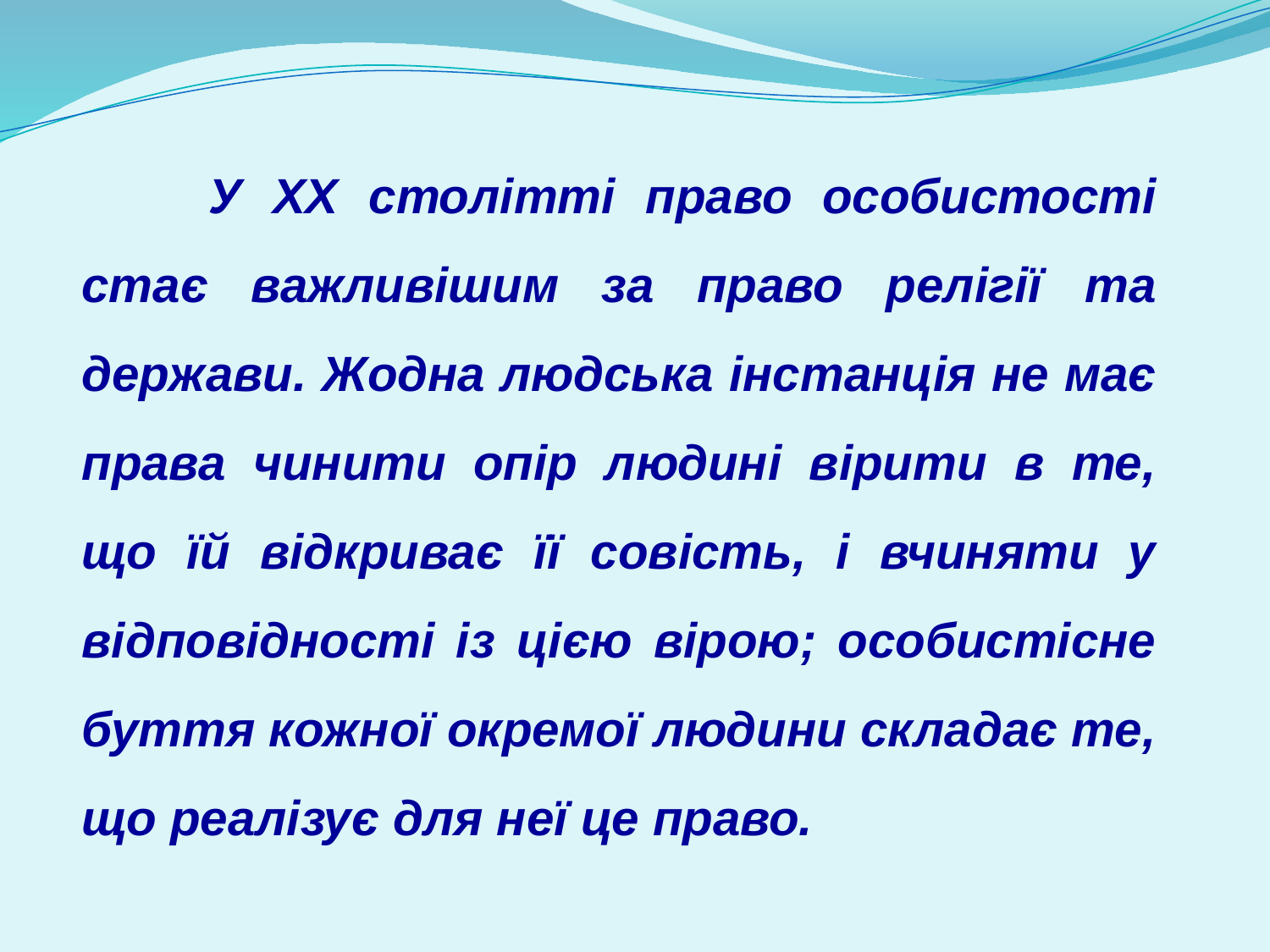

У ХХ столітті право особистості стає важливішим за право релігії та держави. Жодна людська інстанція не має права чинити опір людині вірити в те, що їй відкриває її совість, і вчиняти у відповідності із цією вірою; особистісне буття кожної окремої людини складає те, що реалізує для неї це право.